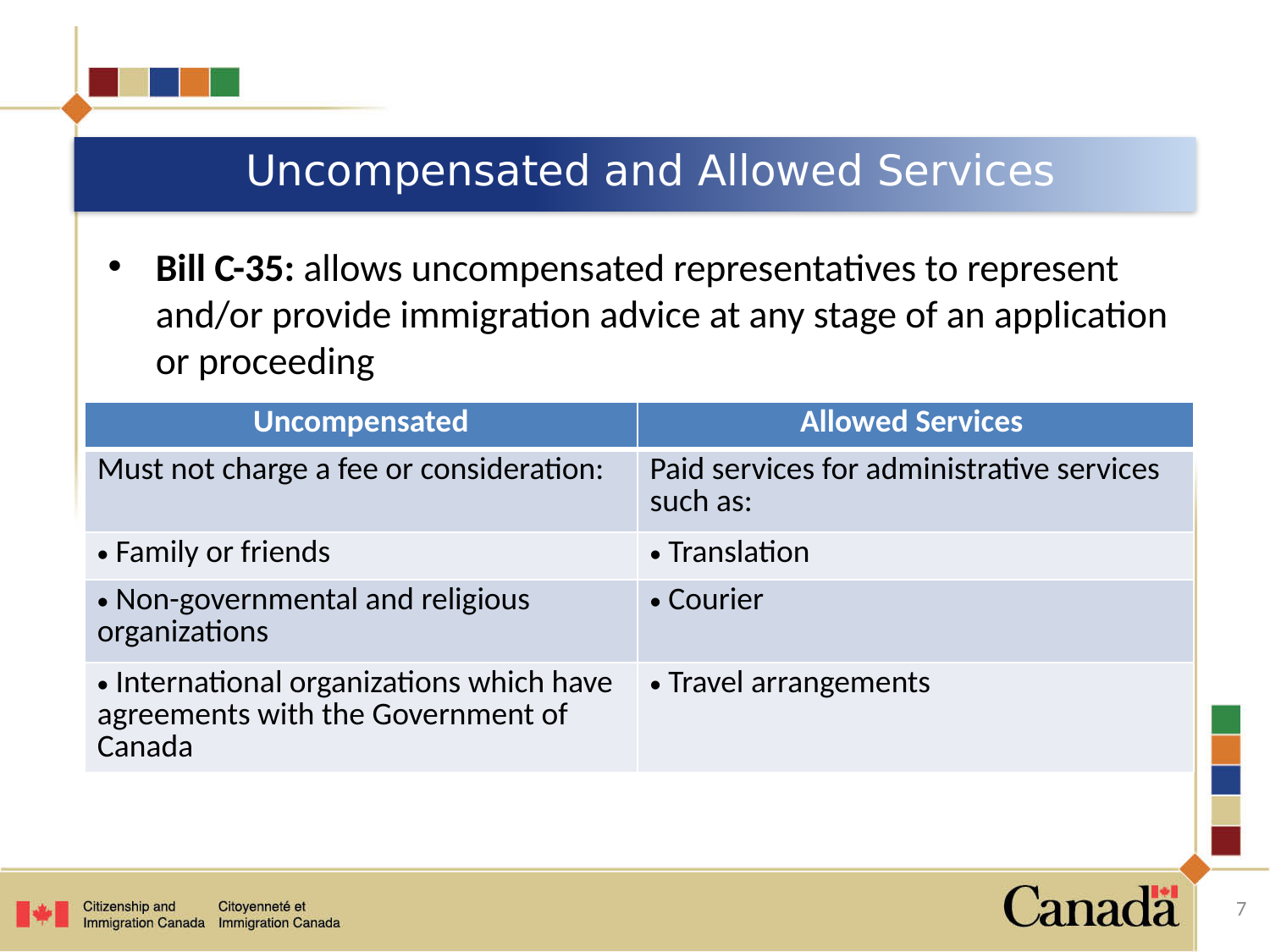

# Uncompensated and Allowed Services
Bill C-35: allows uncompensated representatives to represent and/or provide immigration advice at any stage of an application or proceeding

| Uncompensated | Allowed Services |
| --- | --- |
| Must not charge a fee or consideration: | Paid services for administrative services such as: |
| Family or friends | Translation |
| Non-governmental and religious organizations | Courier |
| International organizations which have agreements with the Government of Canada | Travel arrangements |
7